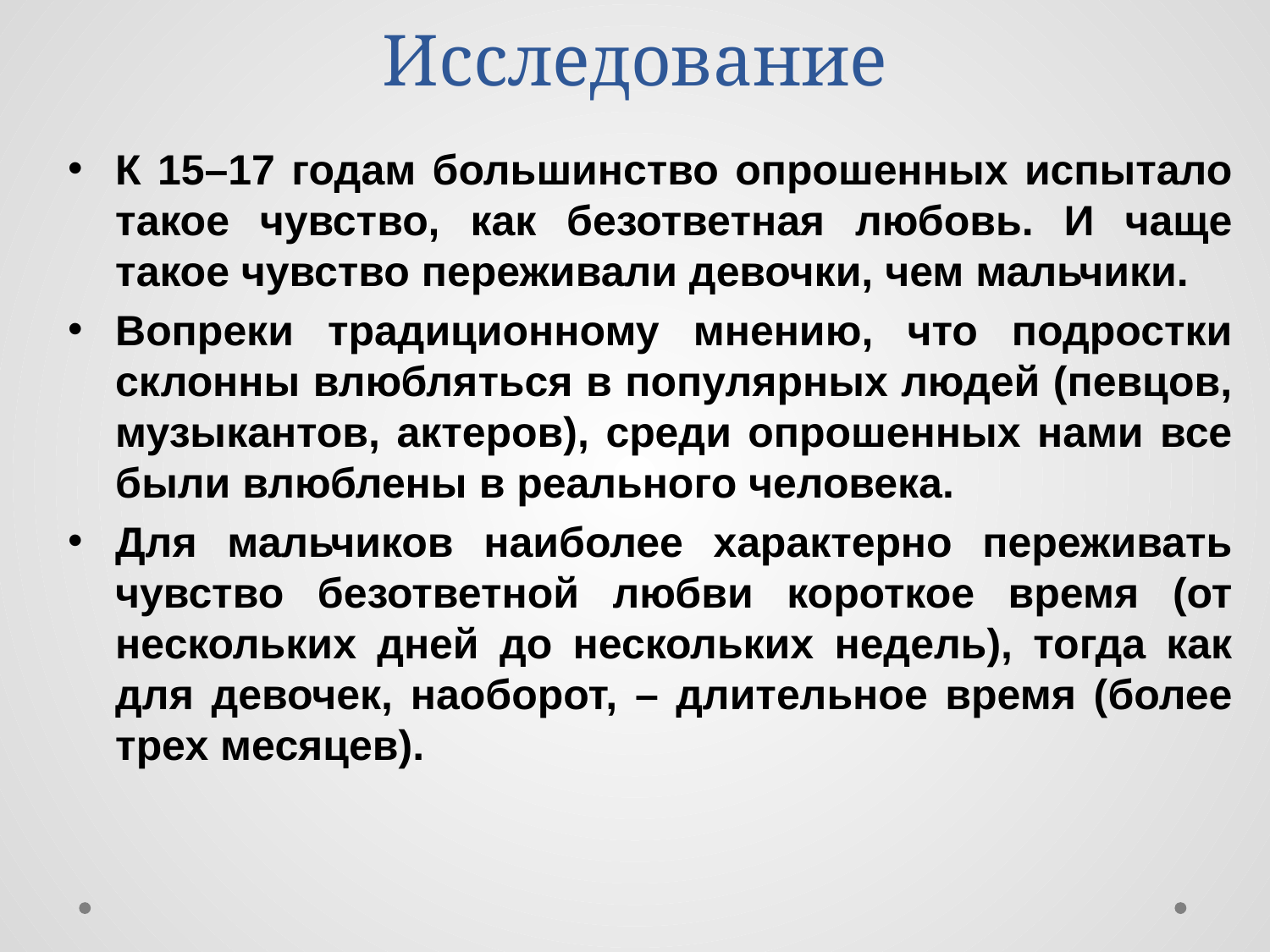

# Исследование
К 15–17 годам большинство опрошенных испытало такое чувство, как безответная любовь. И чаще такое чувство переживали девочки, чем мальчики.
Вопреки традиционному мнению, что подростки склонны влюбляться в популярных людей (певцов, музыкантов, актеров), среди опрошенных нами все были влюблены в реального человека.
Для мальчиков наиболее характерно переживать чувство безответной любви короткое время (от нескольких дней до нескольких недель), тогда как для девочек, наоборот, – длительное время (более трех месяцев).